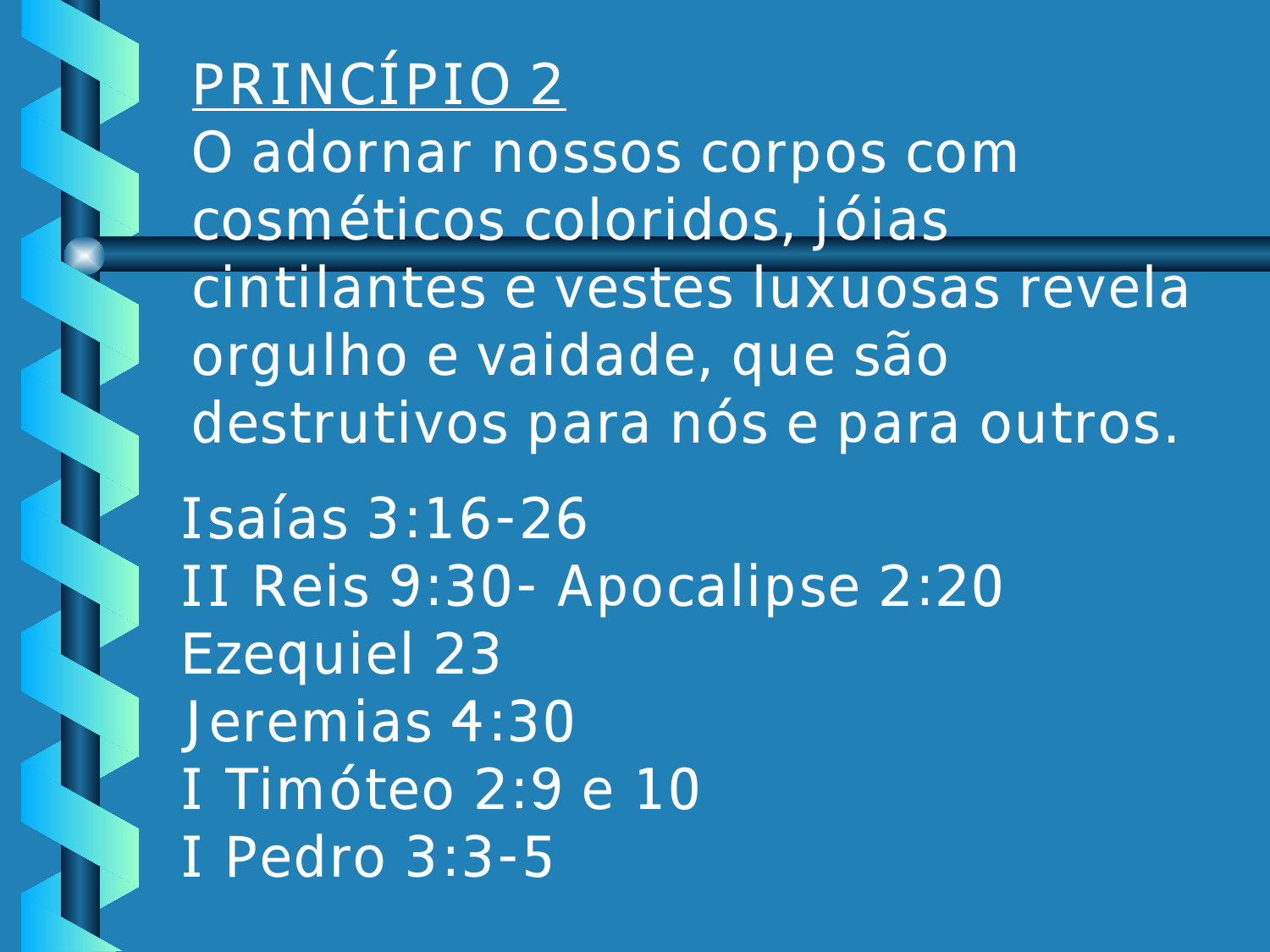

PRINCÍPIO 2
O adornar nossos corpos com cosméticos coloridos, jóias cintilantes e vestes luxuosas revela orgulho e vaidade, que são destrutivos para nós e para outros.
Isaías 3:16-26
II Reis 9:30- Apocalipse 2:20
Ezequiel 23
Jeremias 4:30
I Timóteo 2:9 e 10
I Pedro 3:3-5